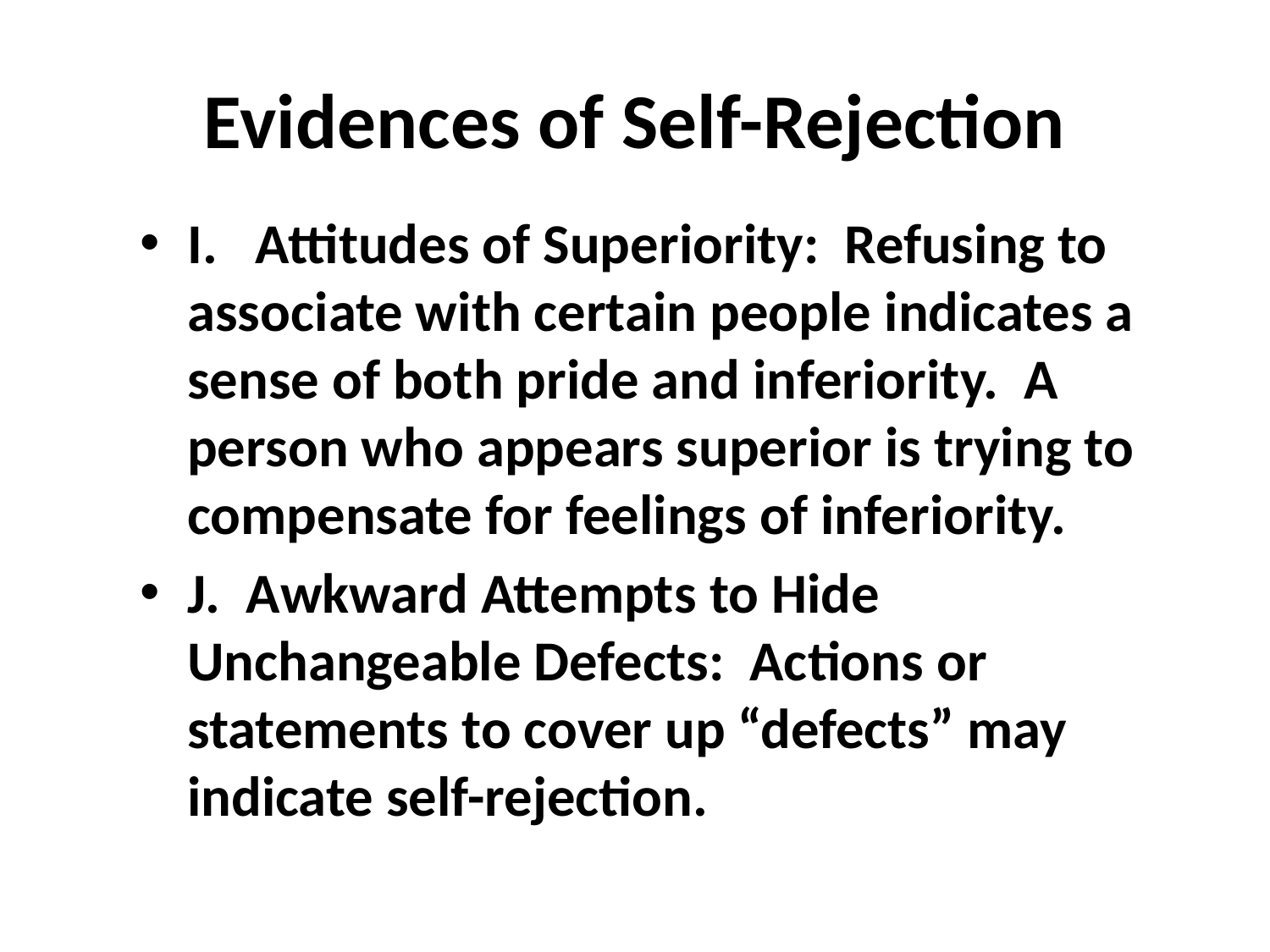

# Evidences of Self-Rejection
I.   Attitudes of Superiority:  Refusing to associate with certain people indicates a sense of both pride and inferiority.  A person who appears superior is trying to compensate for feelings of inferiority.
J.  Awkward Attempts to Hide Unchangeable Defects:  Actions or statements to cover up “defects” may indicate self-rejection.